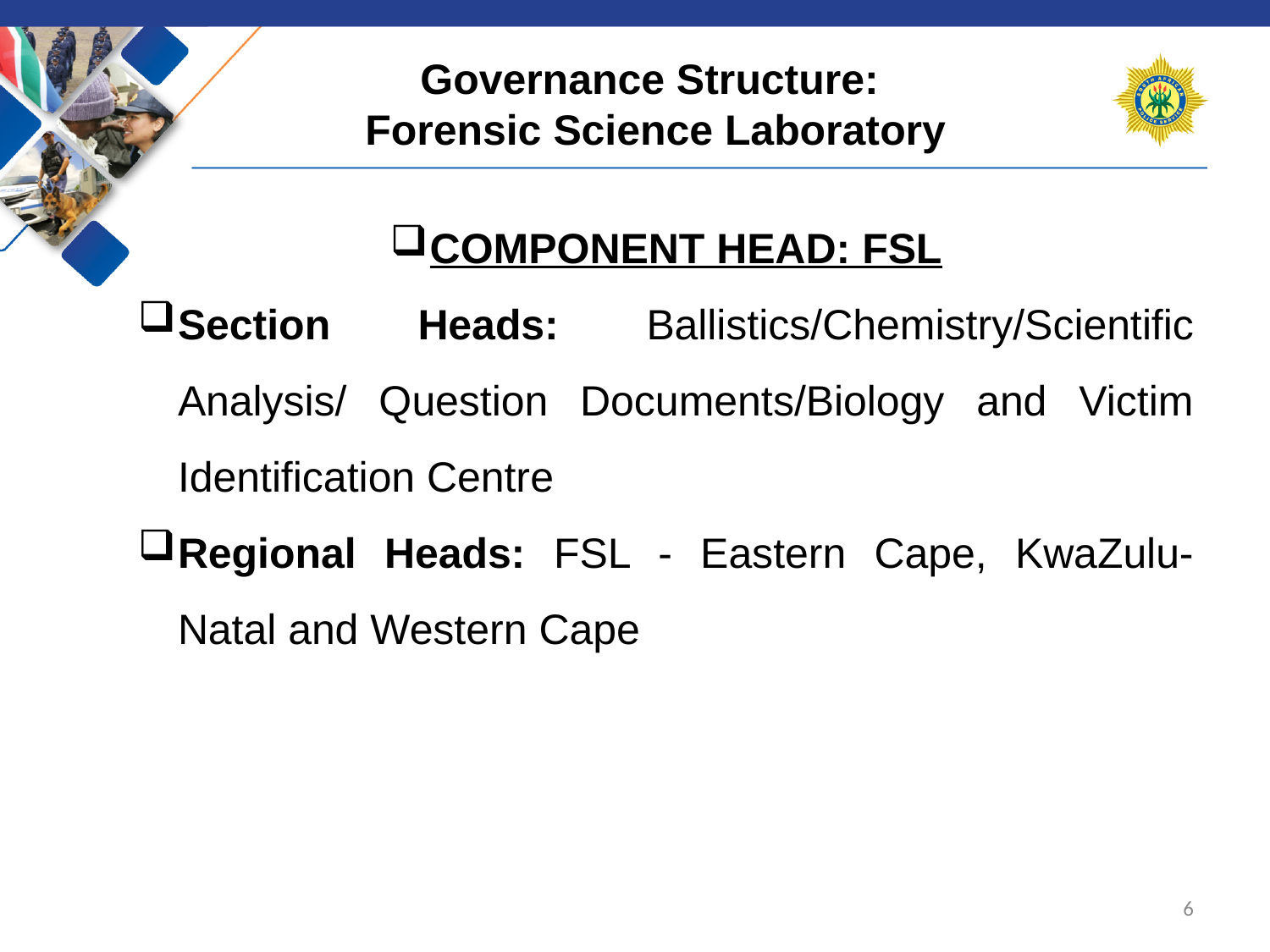

# Governance Structure: Forensic Science Laboratory
COMPONENT HEAD: FSL
Section Heads: Ballistics/Chemistry/Scientific Analysis/ Question Documents/Biology and Victim Identification Centre
Regional Heads: FSL - Eastern Cape, KwaZulu-Natal and Western Cape

6